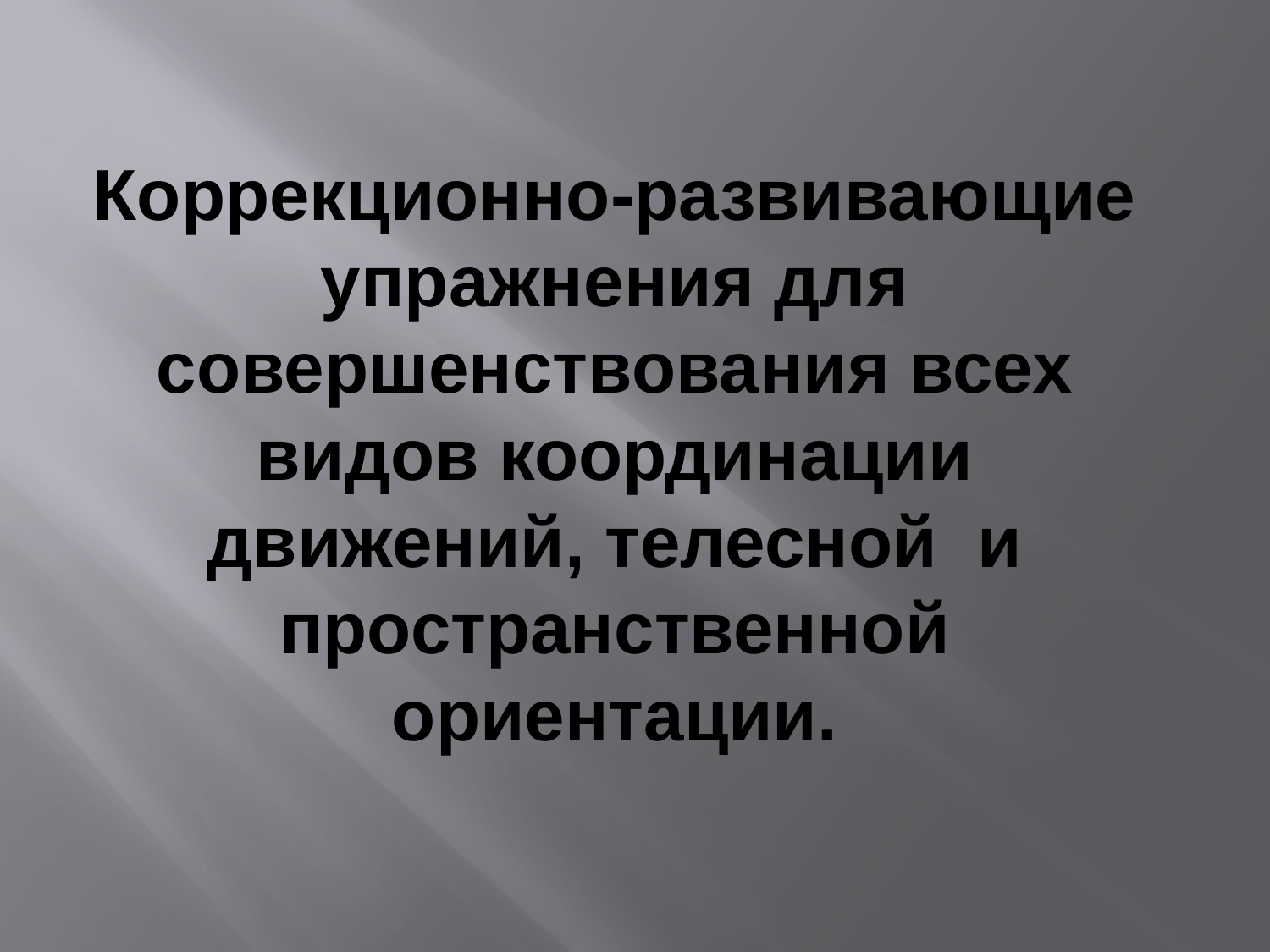

# Коррекционно-развивающие упражнения для совершенствования всех видов координации движений, телесной  и пространственной ориентации.